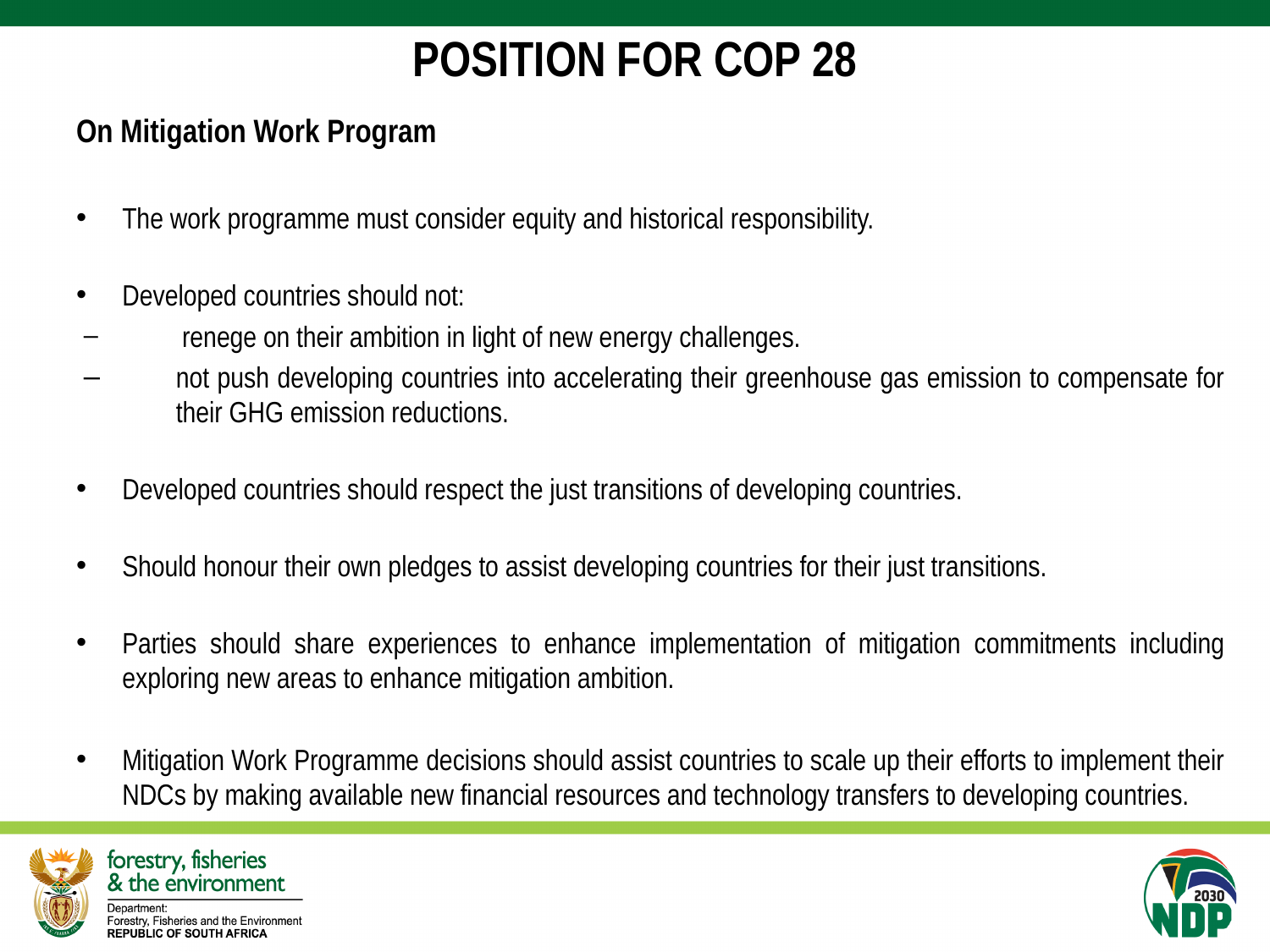

# POSITION FOR COP 28
On Mitigation Work Program

The work programme must consider equity and historical responsibility.

Developed countries should not:
 renege on their ambition in light of new energy challenges.
not push developing countries into accelerating their greenhouse gas emission to compensate for their GHG emission reductions.

Developed countries should respect the just transitions of developing countries.

Should honour their own pledges to assist developing countries for their just transitions.

Parties should share experiences to enhance implementation of mitigation commitments including exploring new areas to enhance mitigation ambition.

Mitigation Work Programme decisions should assist countries to scale up their efforts to implement their NDCs by making available new financial resources and technology transfers to developing countries.